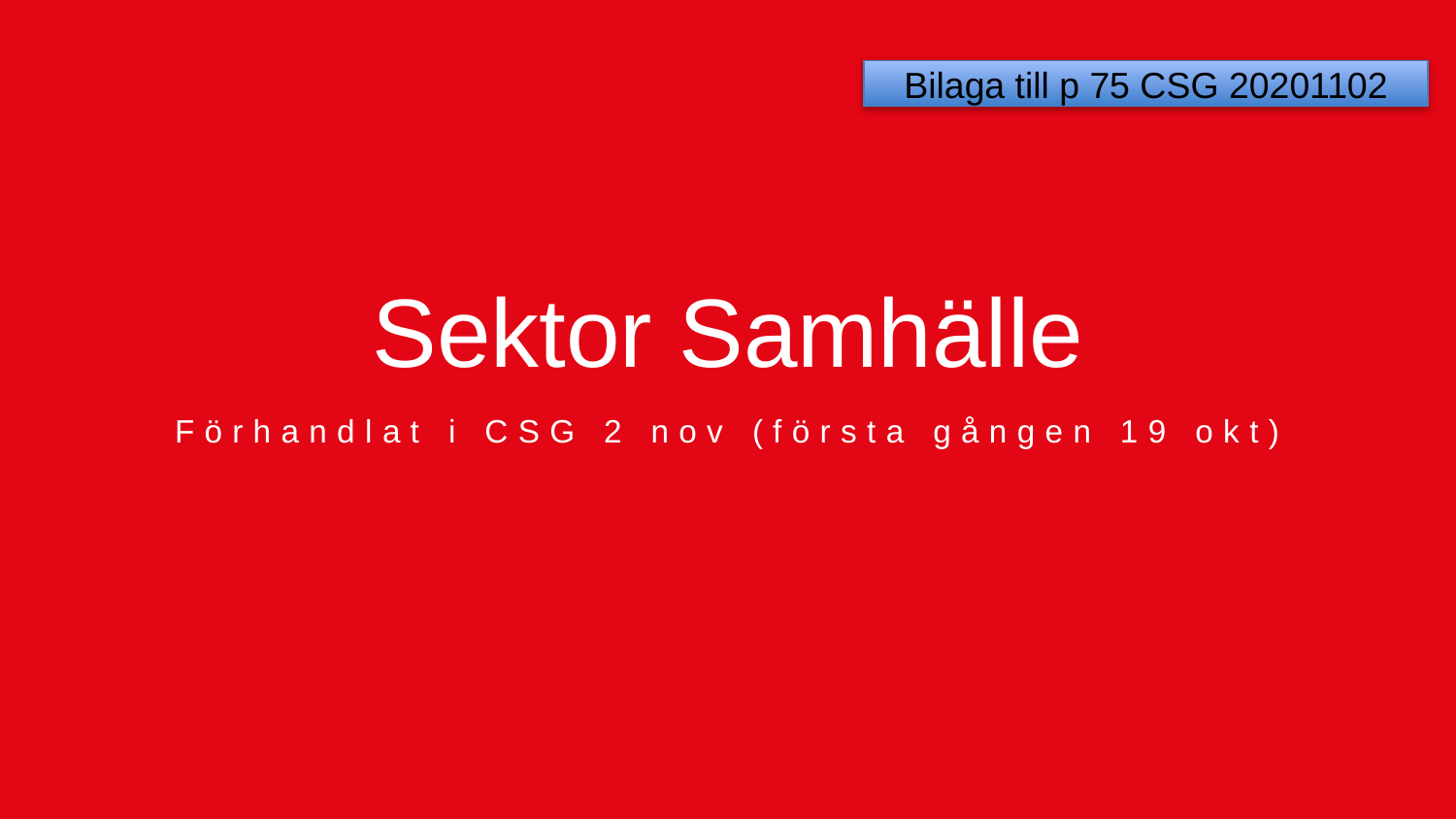

Bilaga till p 75 CSG 20201102
Sektor Samhälle
Förhandlat i CSG 2 nov (första gången 19 okt)